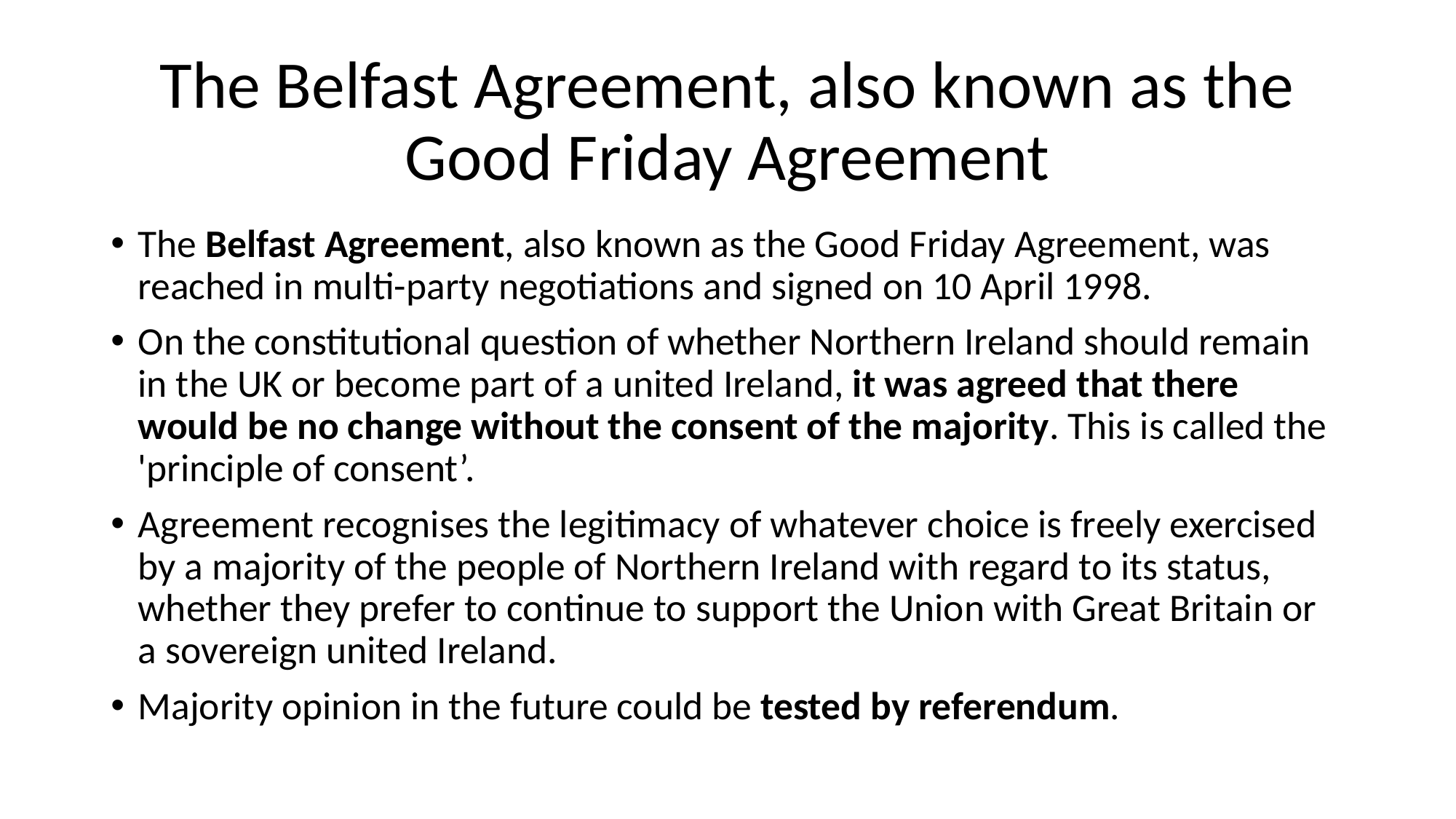

# The Belfast Agreement, also known as the Good Friday Agreement
The Belfast Agreement, also known as the Good Friday Agreement, was reached in multi-party negotiations and signed on 10 April 1998.
On the constitutional question of whether Northern Ireland should remain in the UK or become part of a united Ireland, it was agreed that there would be no change without the consent of the majority. This is called the 'principle of consent’.
Agreement recognises the legitimacy of whatever choice is freely exercised by a majority of the people of Northern Ireland with regard to its status, whether they prefer to continue to support the Union with Great Britain or a sovereign united Ireland.
Majority opinion in the future could be tested by referendum.